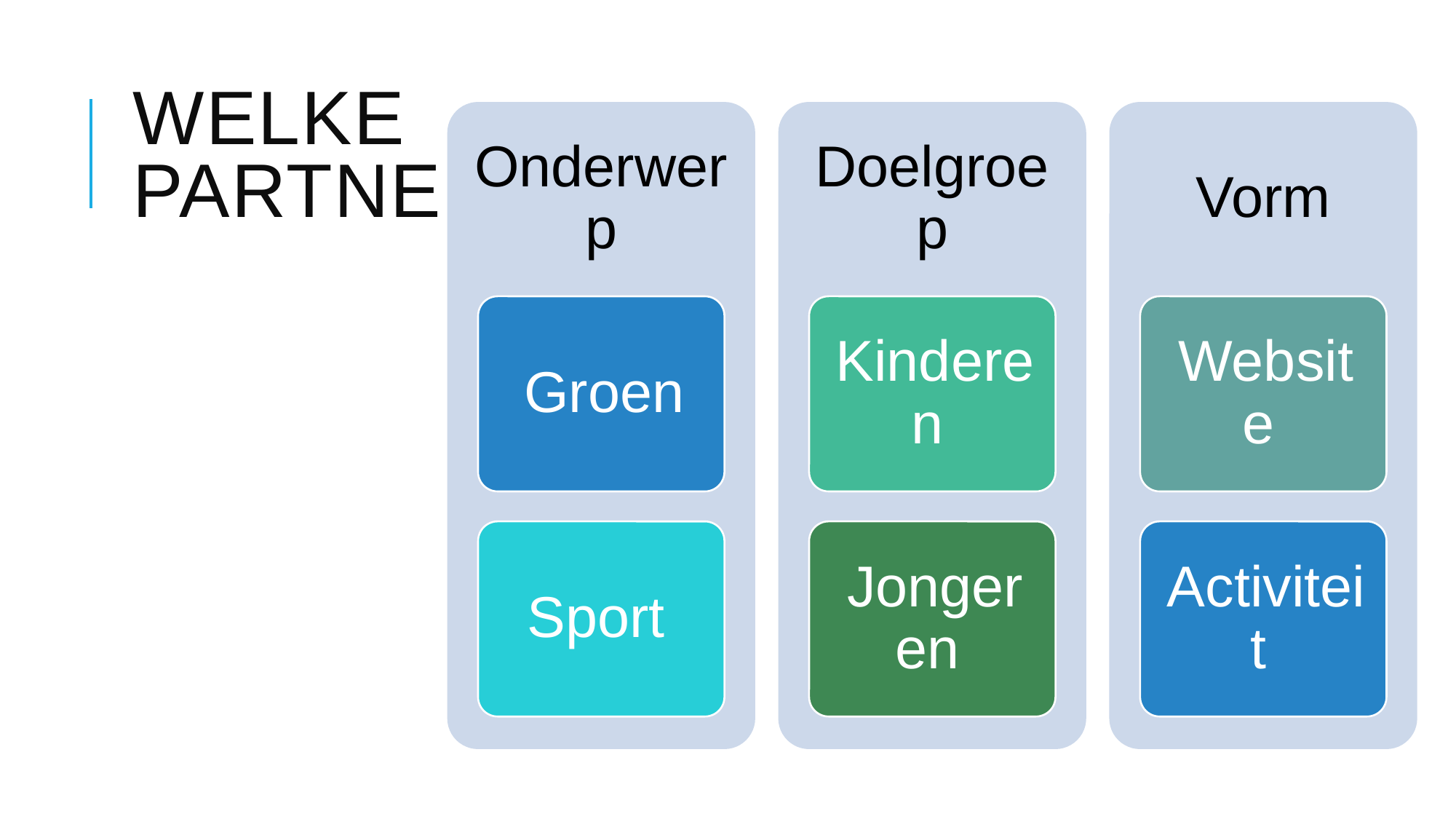

# Welke partners?
Onderwerp
Groen
Sport
Doelgroep
Kinderen
Jongeren
Vorm
Website
Activiteit